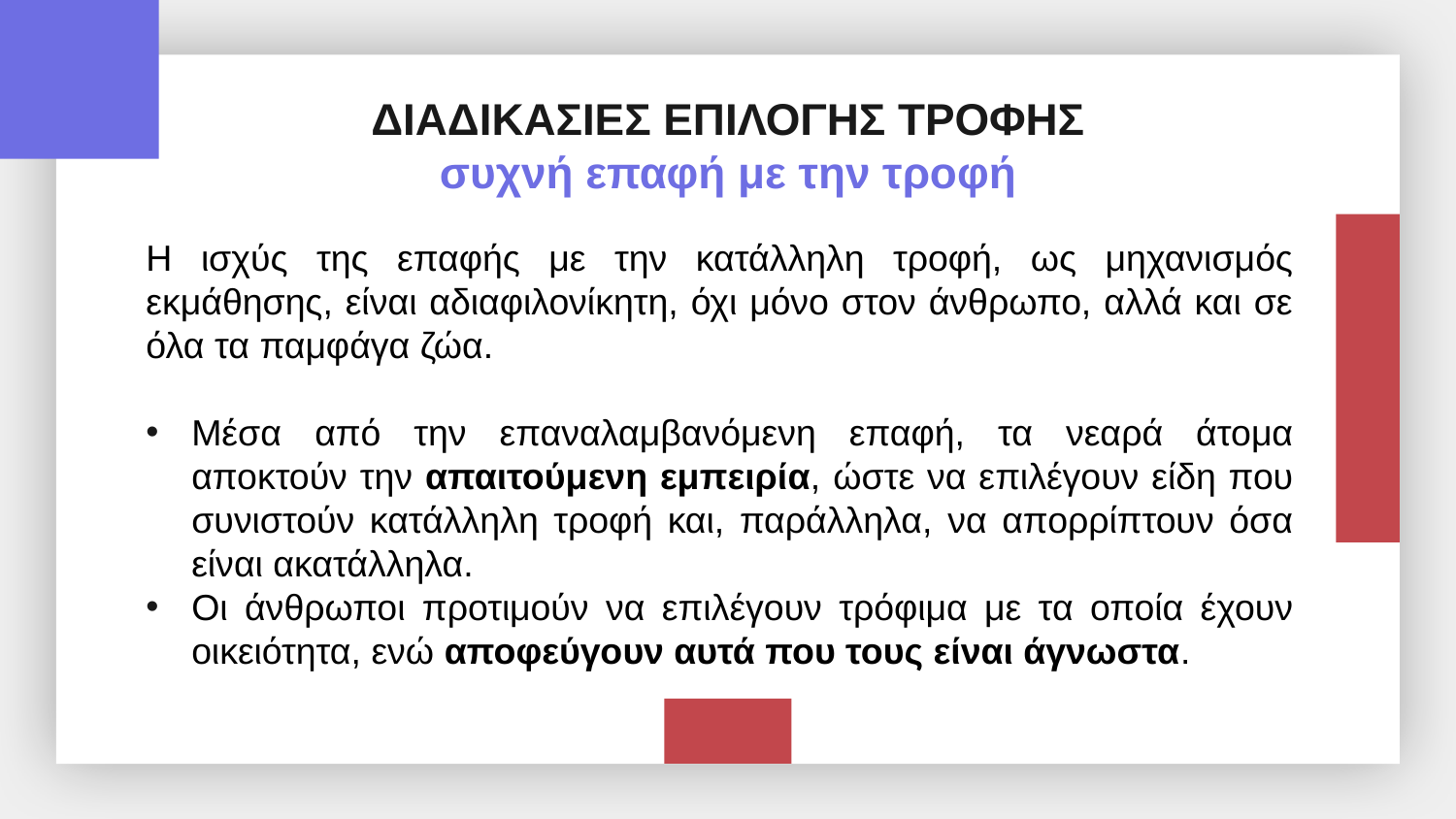

ΔΙΑΔΙΚΑΣΙΕΣ ΕΠΙΛΟΓΗΣ ΤΡΟΦΗΣ
συχνή επαφή με την τροφή
Η ισχύς της επαφής με την κατάλληλη τροφή, ως μηχανισμός εκμάθησης, είναι αδιαφιλονίκητη, όχι μόνο στον άνθρωπο, αλλά και σε όλα τα παμφάγα ζώα.

Μέσα από την επαναλαμβανόμενη επαφή, τα νεαρά άτομα αποκτούν την απαιτούμενη εμπειρία, ώστε να επιλέγουν είδη που συνιστούν κατάλληλη τροφή και, παράλληλα, να απορρίπτουν όσα είναι ακατάλληλα.
Οι άνθρωποι προτιμούν να επιλέγουν τρόφιμα με τα οποία έχουν οικειότητα, ενώ αποφεύγουν αυτά που τους είναι άγνωστα.